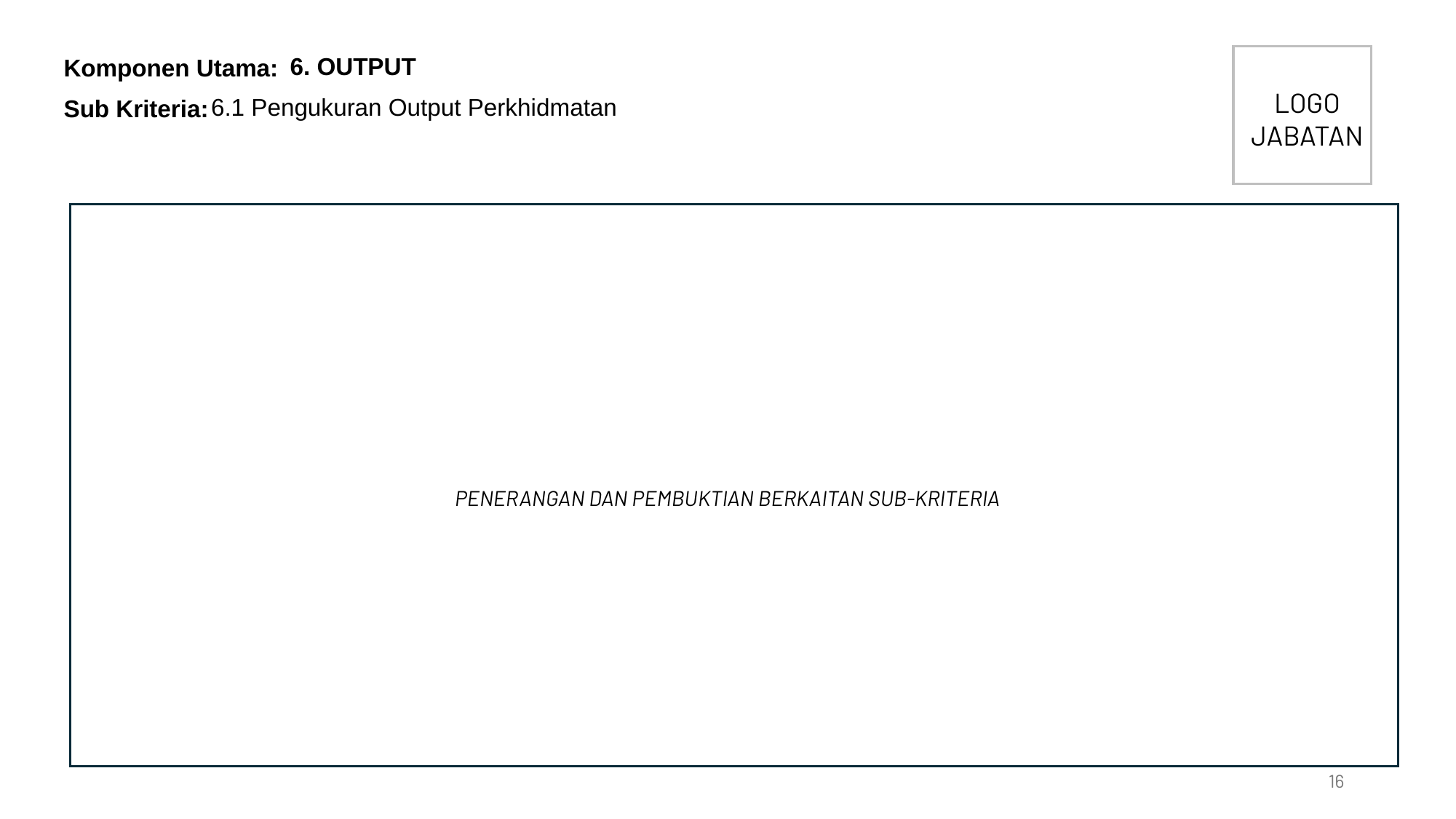

6. OUTPUT

LOGO JABATAN
6.1 Pengukuran Output Perkhidmatan

PENERANGAN DAN PEMBUKTIAN BERKAITAN SUB-KRITERIA
16